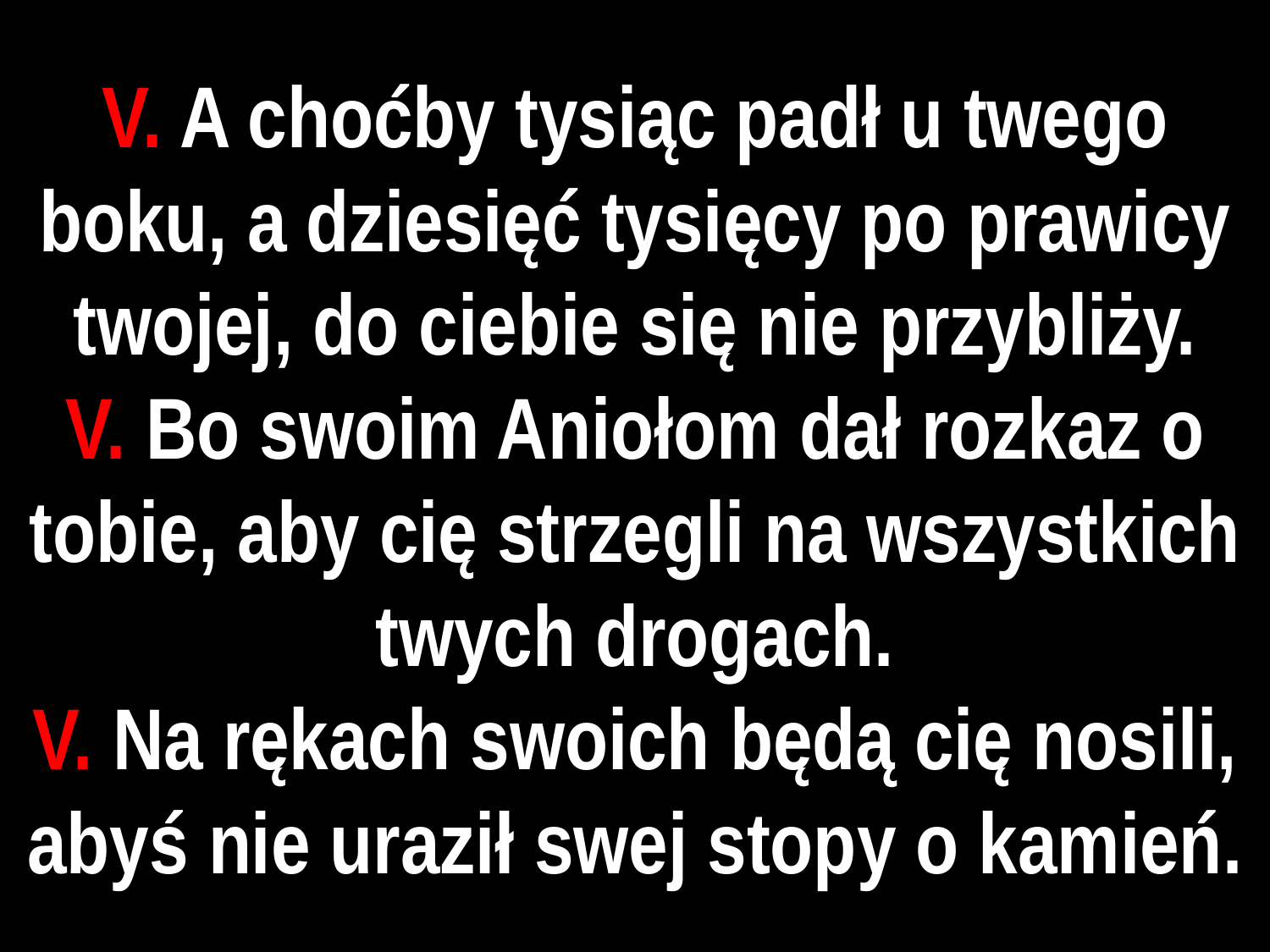

# V. A choćby tysiąc padł u twego boku, a dziesięć tysięcy po prawicy twojej, do ciebie się nie przybliży.
V. Bo swoim Aniołom dał rozkaz o tobie, aby cię strzegli na wszystkich twych drogach.
V. Na rękach swoich będą cię nosili, abyś nie uraził swej stopy o kamień.